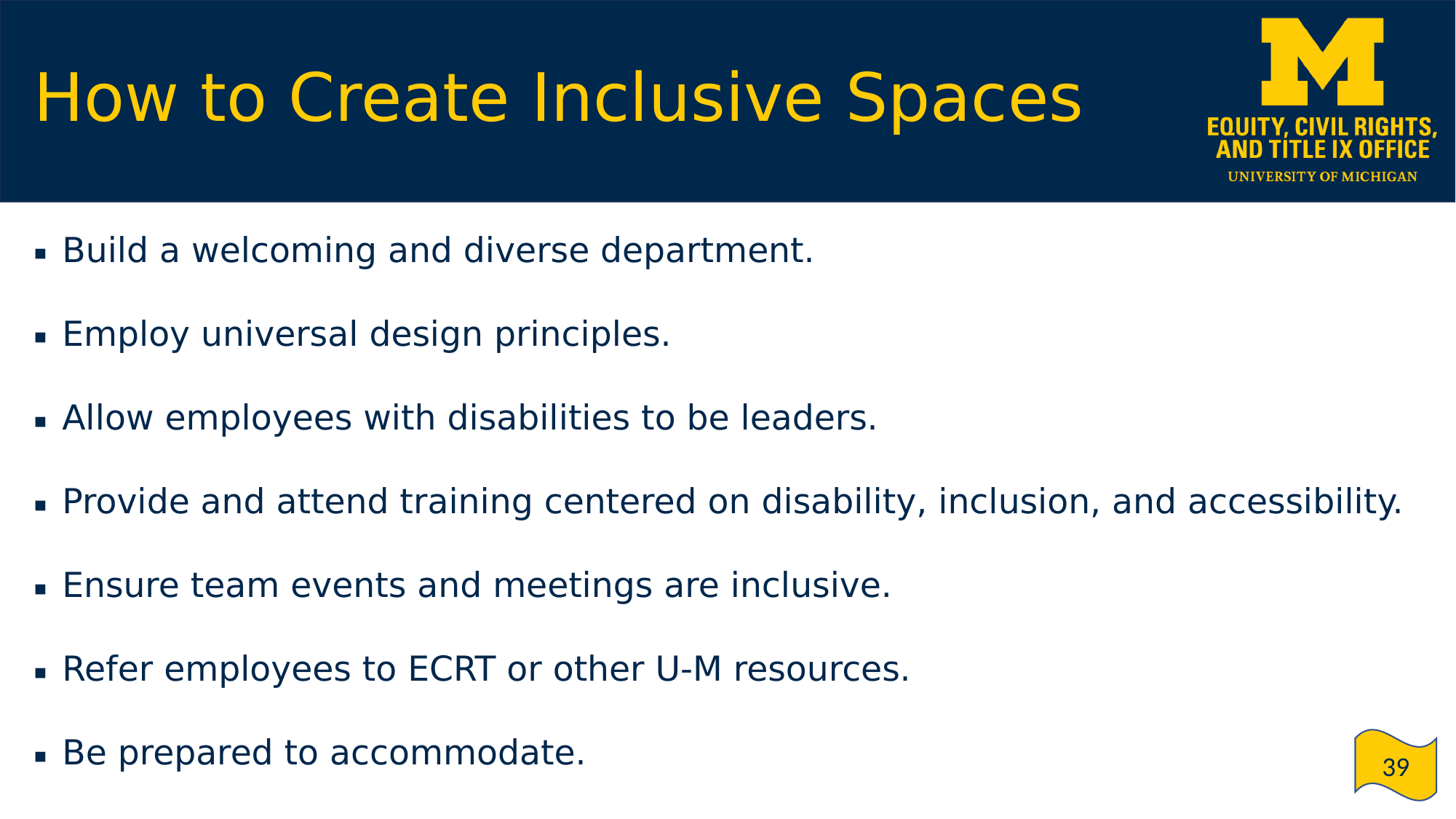

# How to Create Inclusive Spaces
Build a welcoming and diverse department.
Employ universal design principles.
Allow employees with disabilities to be leaders.
Provide and attend training centered on disability, inclusion, and accessibility.
Ensure team events and meetings are inclusive.
Refer employees to ECRT or other U-M resources.
Be prepared to accommodate.